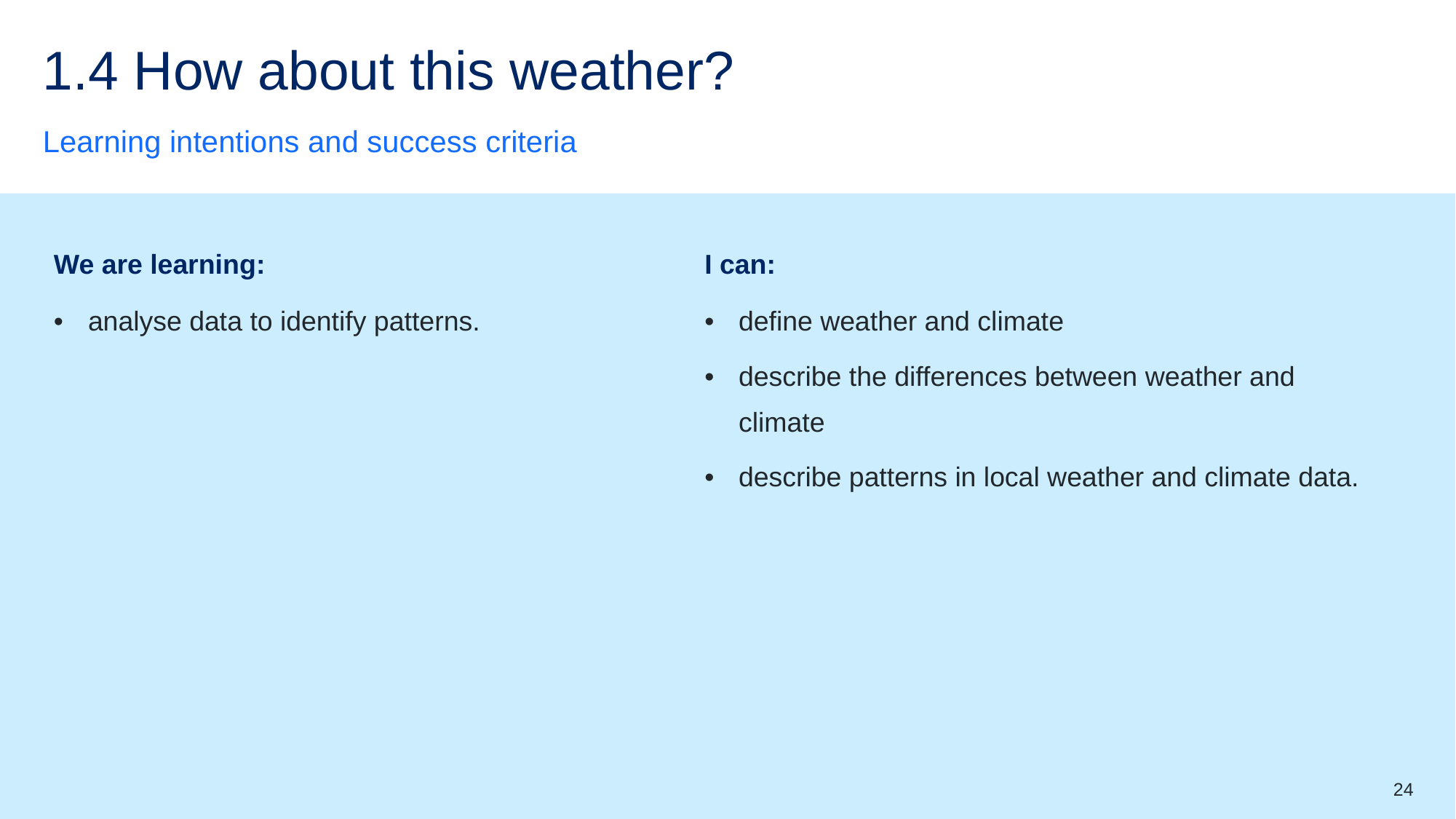

# 1.4 How about this weather?
Learning intentions and success criteria
| We are learning: | I can: |
| --- | --- |
| analyse data to identify patterns. | define weather and climate describe the differences between weather and climate describe patterns in local weather and climate data. |
24